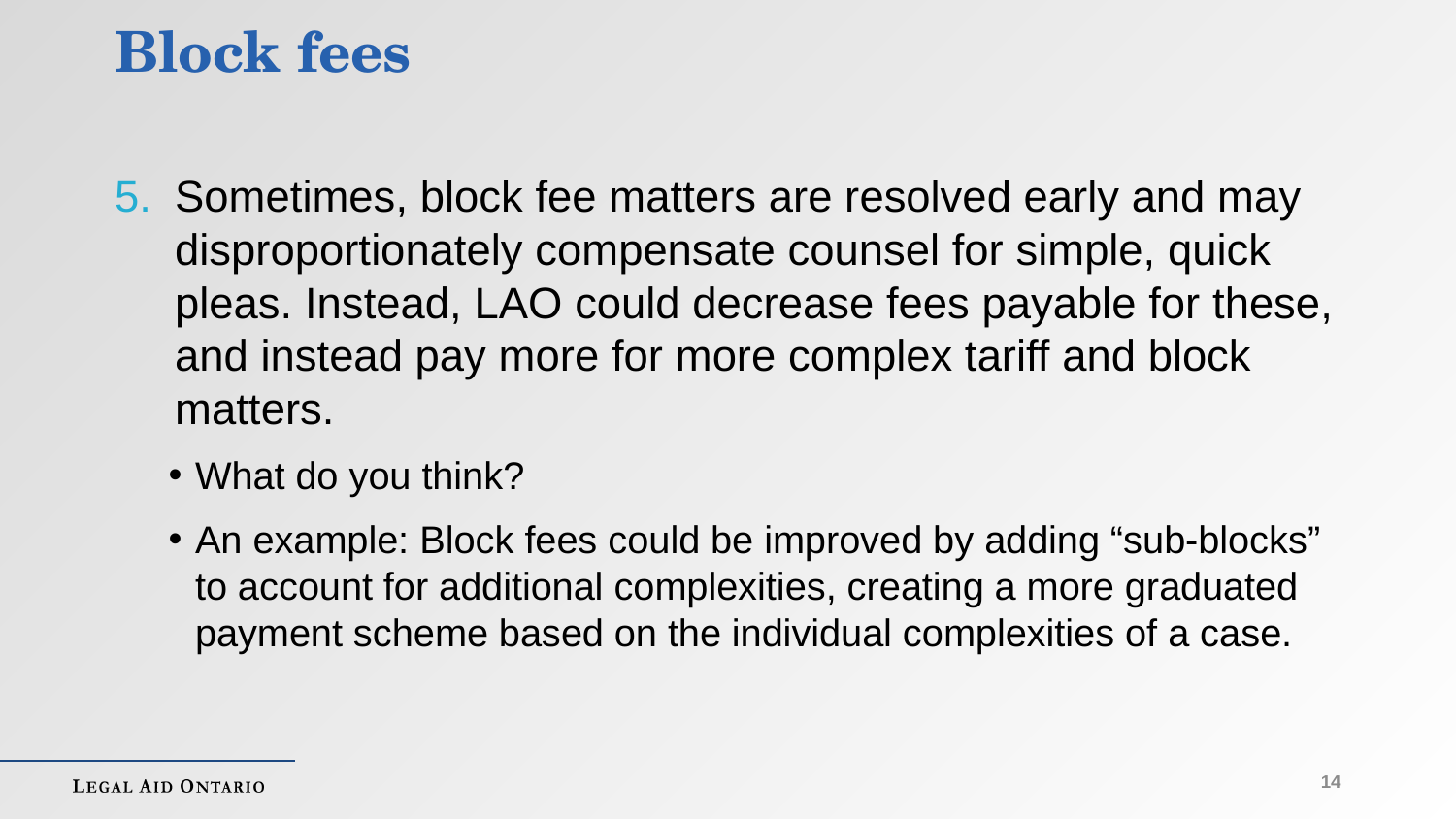

# Block fees
Sometimes, block fee matters are resolved early and may disproportionately compensate counsel for simple, quick pleas. Instead, LAO could decrease fees payable for these, and instead pay more for more complex tariff and block matters.
What do you think?
An example: Block fees could be improved by adding “sub-blocks” to account for additional complexities, creating a more graduated payment scheme based on the individual complexities of a case.

14